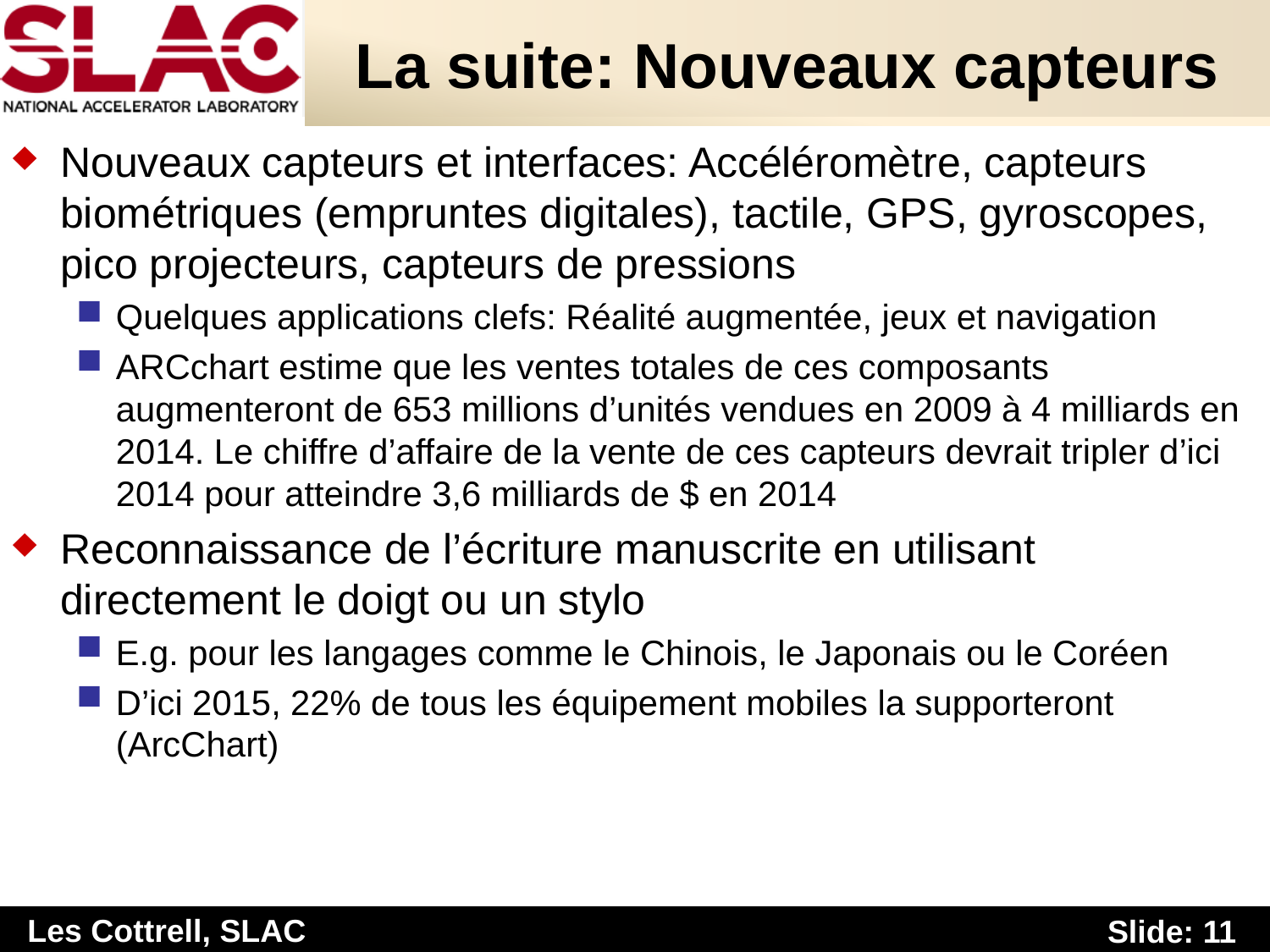

# La suite: Nouveaux capteurs
Nouveaux capteurs et interfaces: Accéléromètre, capteurs biométriques (empruntes digitales), tactile, GPS, gyroscopes, pico projecteurs, capteurs de pressions
Quelques applications clefs: Réalité augmentée, jeux et navigation
ARCchart estime que les ventes totales de ces composants augmenteront de 653 millions d’unités vendues en 2009 à 4 milliards en 2014. Le chiffre d’affaire de la vente de ces capteurs devrait tripler d’ici 2014 pour atteindre 3,6 milliards de $ en 2014
Reconnaissance de l’écriture manuscrite en utilisant directement le doigt ou un stylo
E.g. pour les langages comme le Chinois, le Japonais ou le Coréen
D’ici 2015, 22% de tous les équipement mobiles la supporteront (ArcChart)